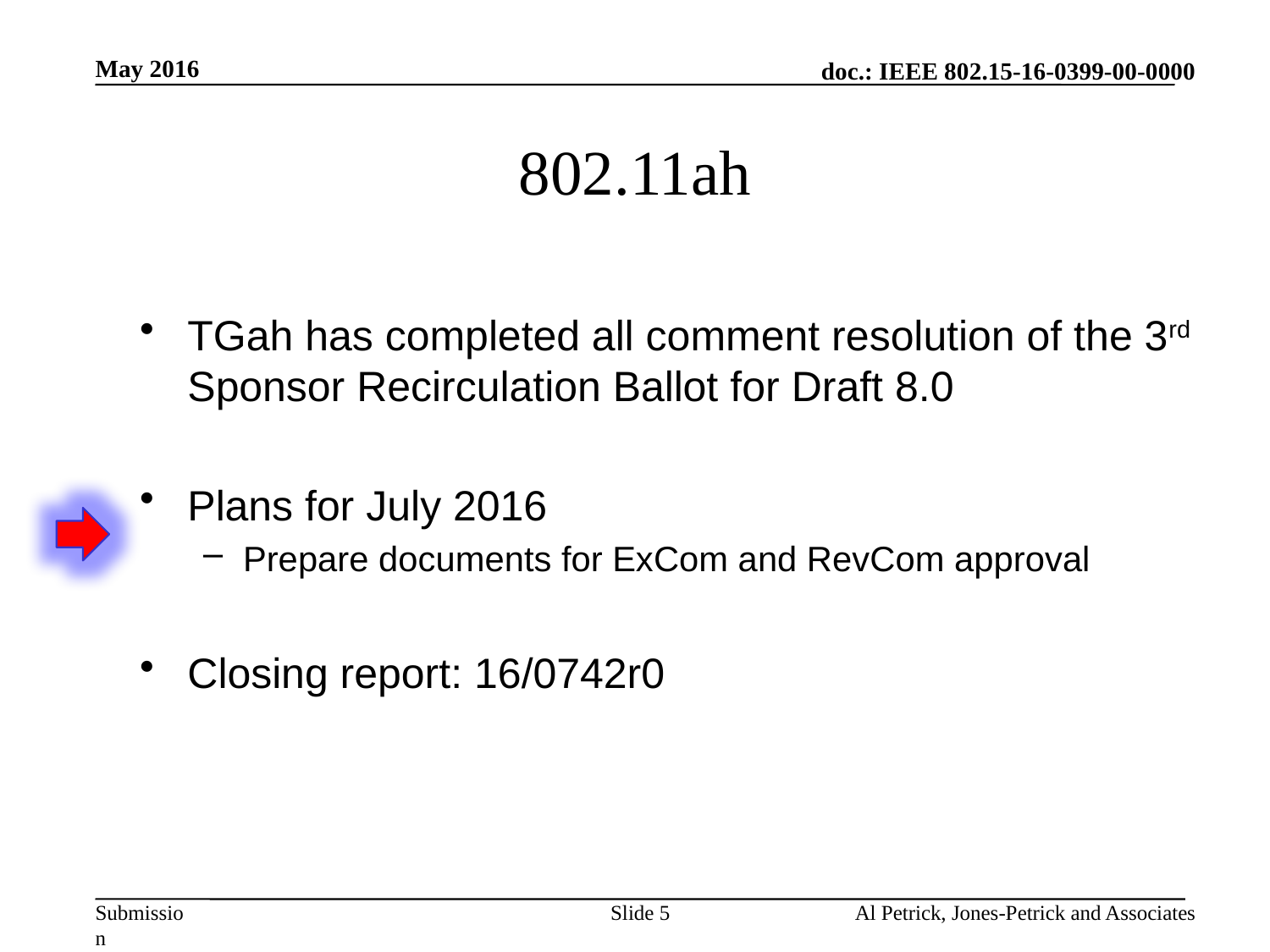

May 2016
# 802.11ah

TGah has completed all comment resolution of the 3rd Sponsor Recirculation Ballot for Draft 8.0

Plans for July 2016
Prepare documents for ExCom and RevCom approval

Closing report: 16/0742r0

Slide 5
Al Petrick, Jones-Petrick and Associates